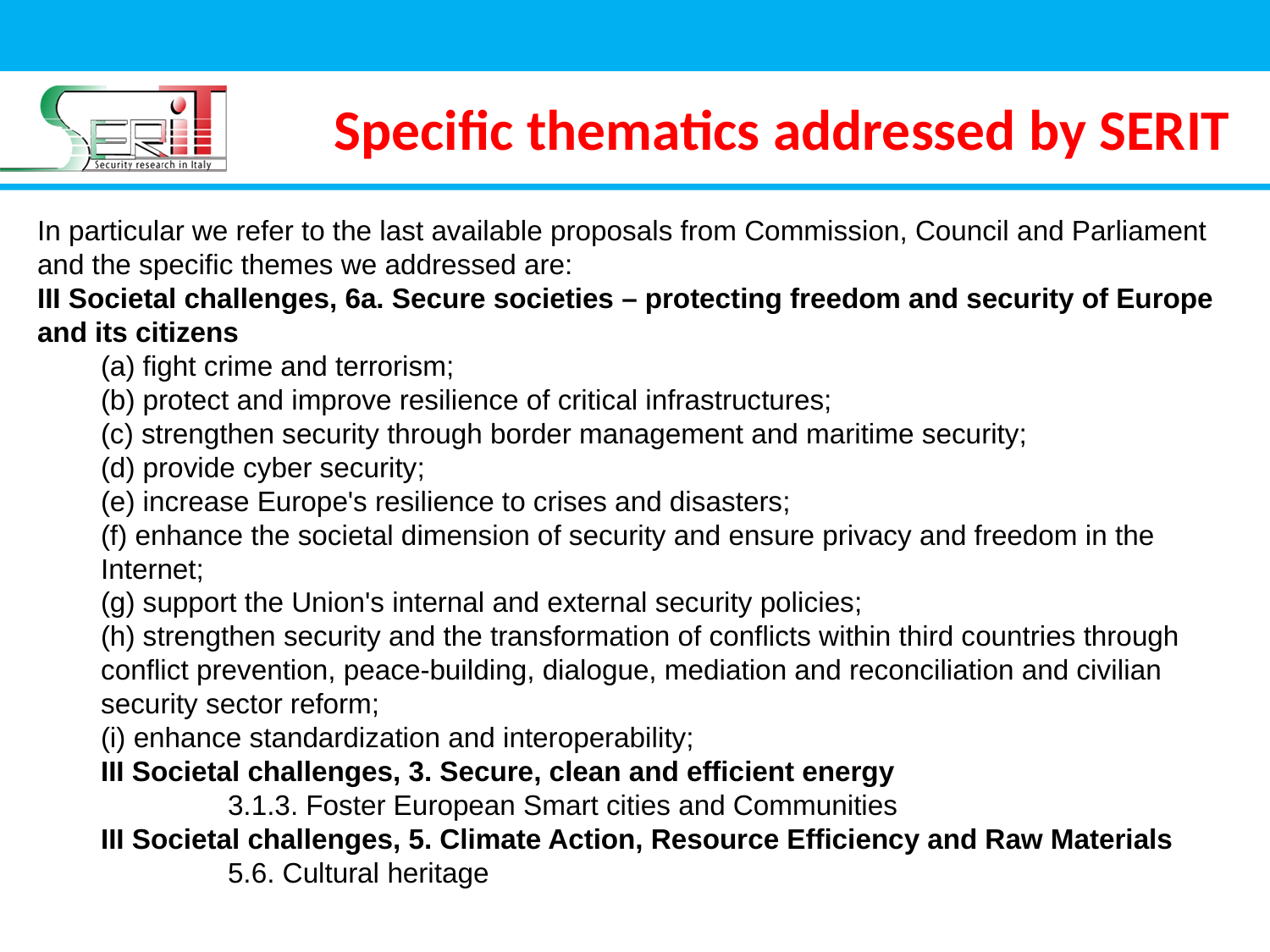

# Specific thematics addressed by SERIT
In particular we refer to the last available proposals from Commission, Council and Parliament and the specific themes we addressed are:
III Societal challenges, 6a. Secure societies – protecting freedom and security of Europe and its citizens
(a) fight crime and terrorism;
(b) protect and improve resilience of critical infrastructures;
(c) strengthen security through border management and maritime security;
(d) provide cyber security;
(e) increase Europe's resilience to crises and disasters;
(f) enhance the societal dimension of security and ensure privacy and freedom in the Internet;
(g) support the Union's internal and external security policies;
(h) strengthen security and the transformation of conflicts within third countries through conflict prevention, peace-building, dialogue, mediation and reconciliation and civilian security sector reform;
(i) enhance standardization and interoperability;
III Societal challenges, 3. Secure, clean and efficient energy
	3.1.3. Foster European Smart cities and Communities
III Societal challenges, 5. Climate Action, Resource Efficiency and Raw Materials
	5.6. Cultural heritage